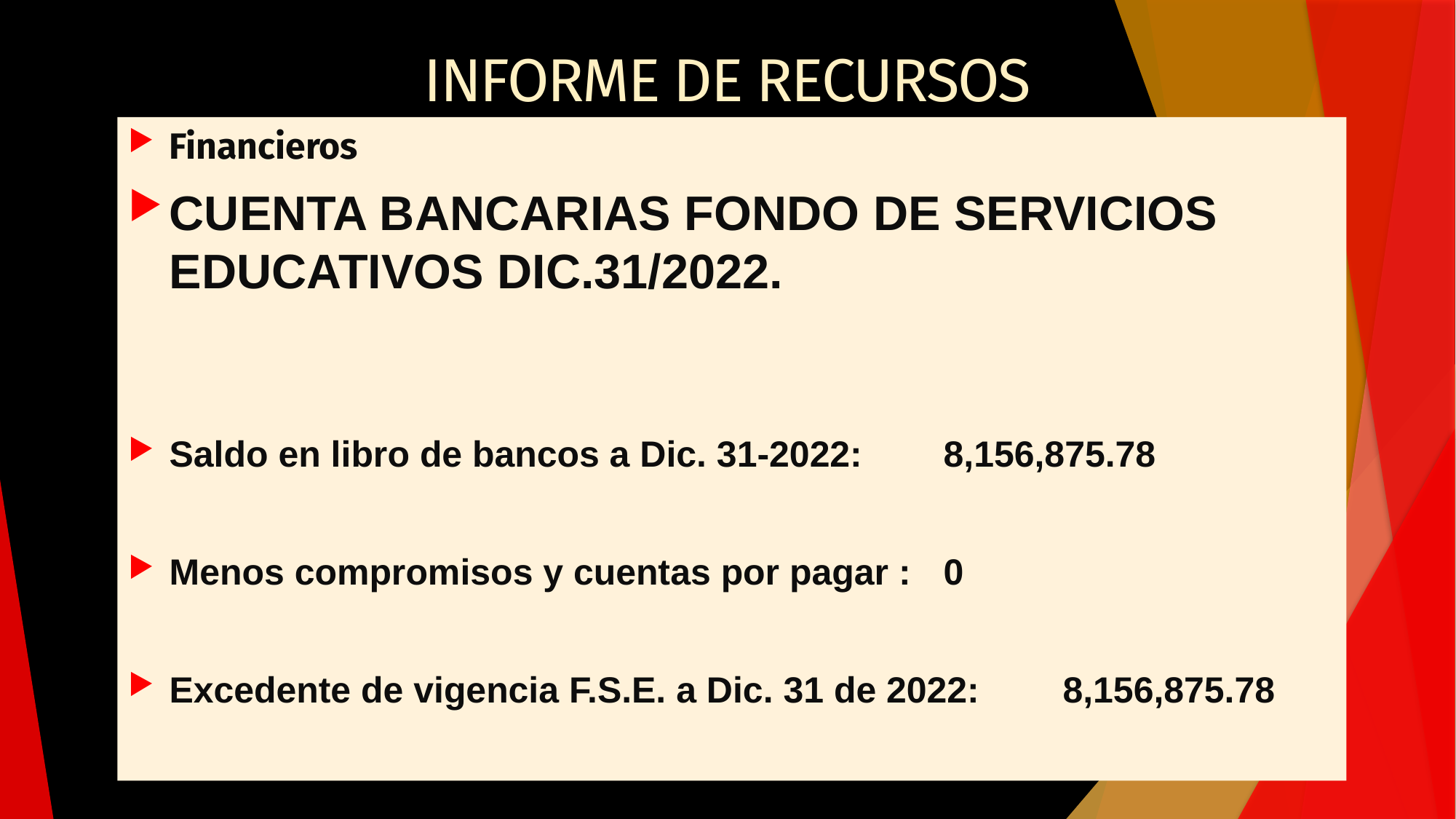

INFORME DE RECURSOS
Financieros
CUENTA BANCARIAS FONDO DE SERVICIOS EDUCATIVOS DIC.31/2022.

Saldo en libro de bancos a Dic. 31-2022:	 8,156,875.78

Menos compromisos y cuentas por pagar :	 0

Excedente de vigencia F.S.E. a Dic. 31 de 2022:	  8,156,875.78